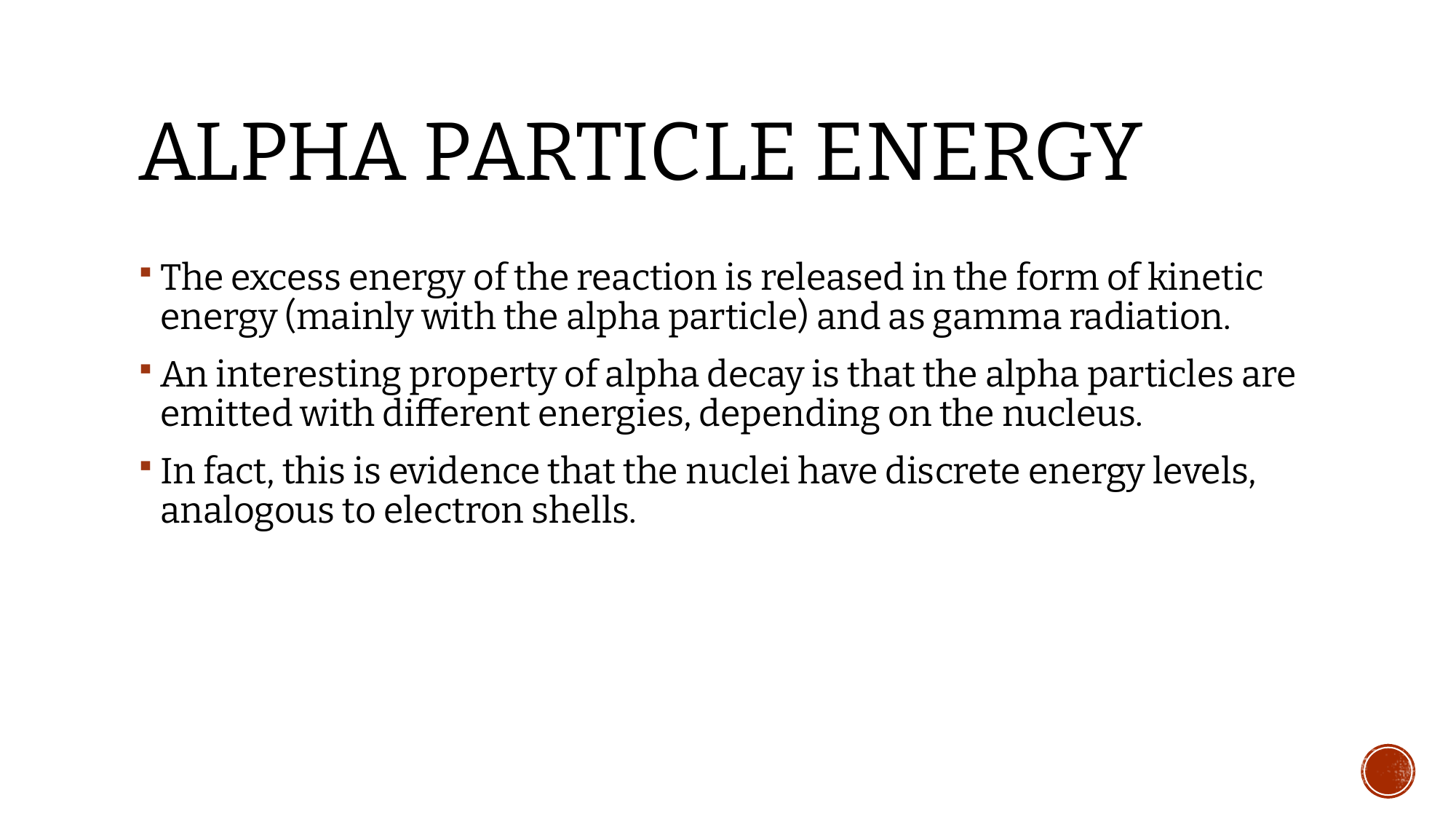

# Alpha particle energy
The excess energy of the reaction is released in the form of kinetic energy (mainly with the alpha particle) and as gamma radiation.
An interesting property of alpha decay is that the alpha particles are emitted with different energies, depending on the nucleus.
In fact, this is evidence that the nuclei have discrete energy levels, analogous to electron shells.